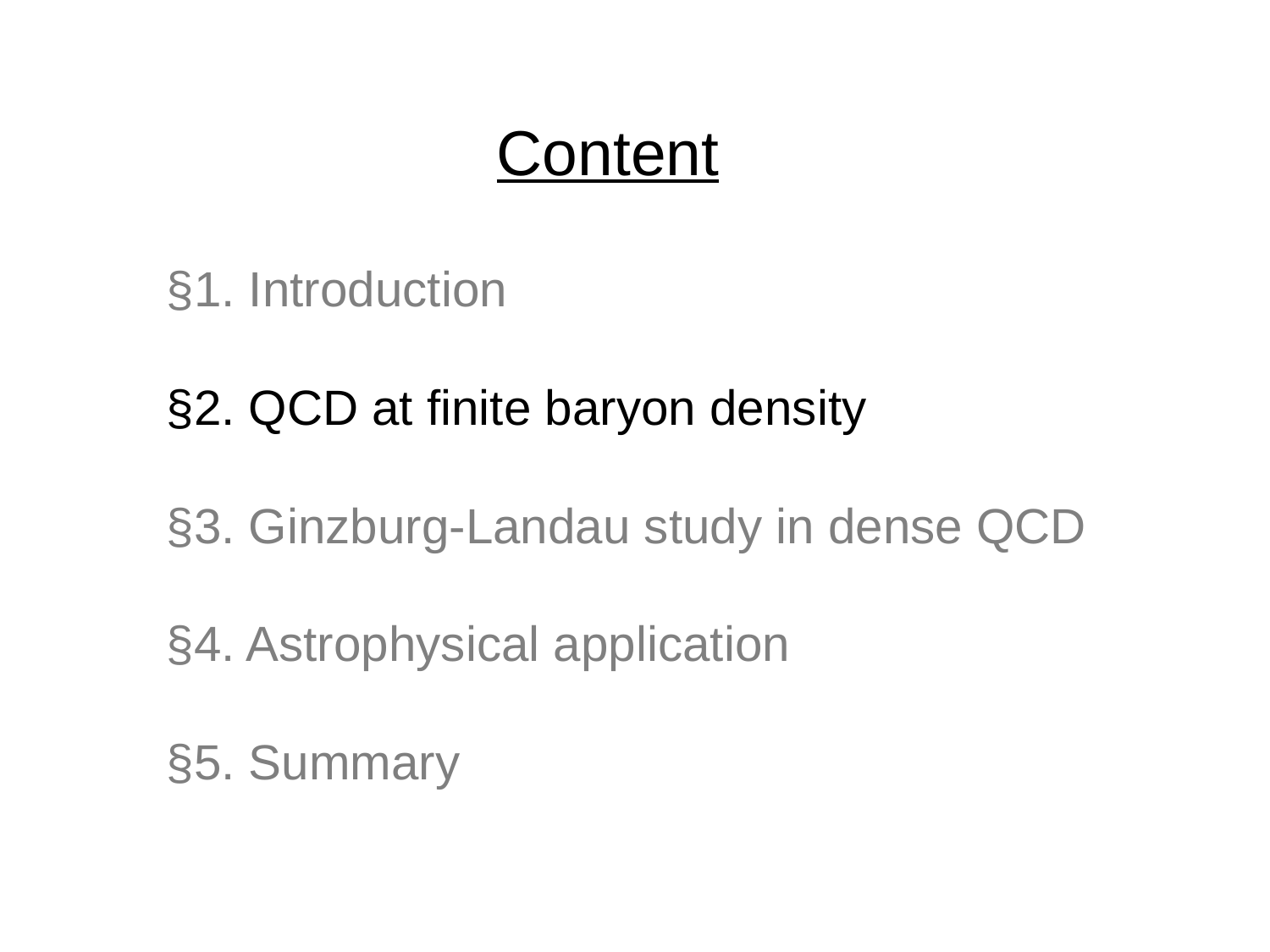

Content

§1. Introduction

§2. QCD at finite baryon density

§3. Ginzburg-Landau study in dense QCD

§4. Astrophysical application

§5. Summary